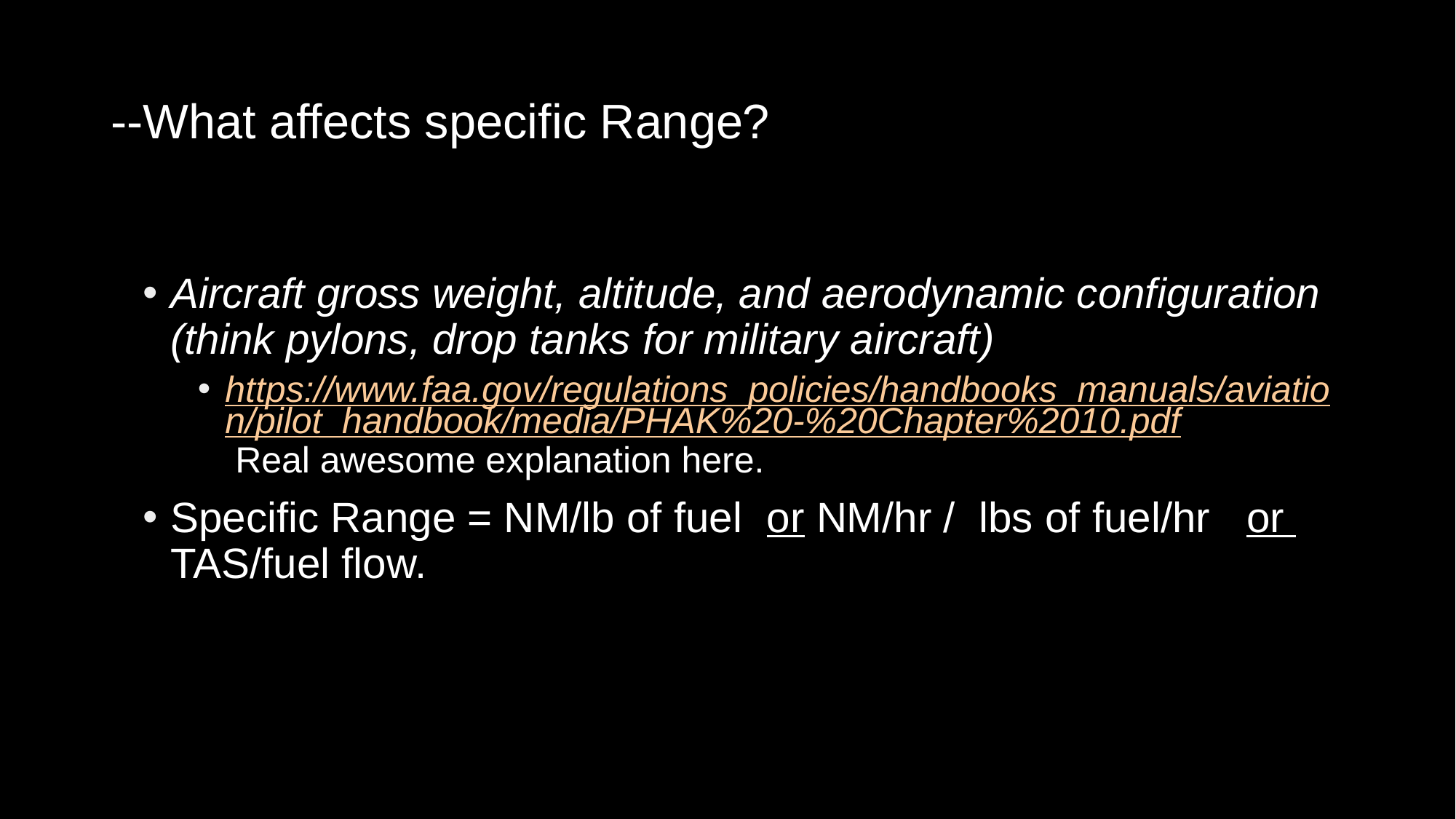

# --What affects specific Range?
Aircraft gross weight, altitude, and aerodynamic configuration (think pylons, drop tanks for military aircraft)
https://www.faa.gov/regulations_policies/handbooks_manuals/aviation/pilot_handbook/media/PHAK%20-%20Chapter%2010.pdf Real awesome explanation here.
Specific Range = NM/lb of fuel  or NM/hr /  lbs of fuel/hr   or  TAS/fuel flow.